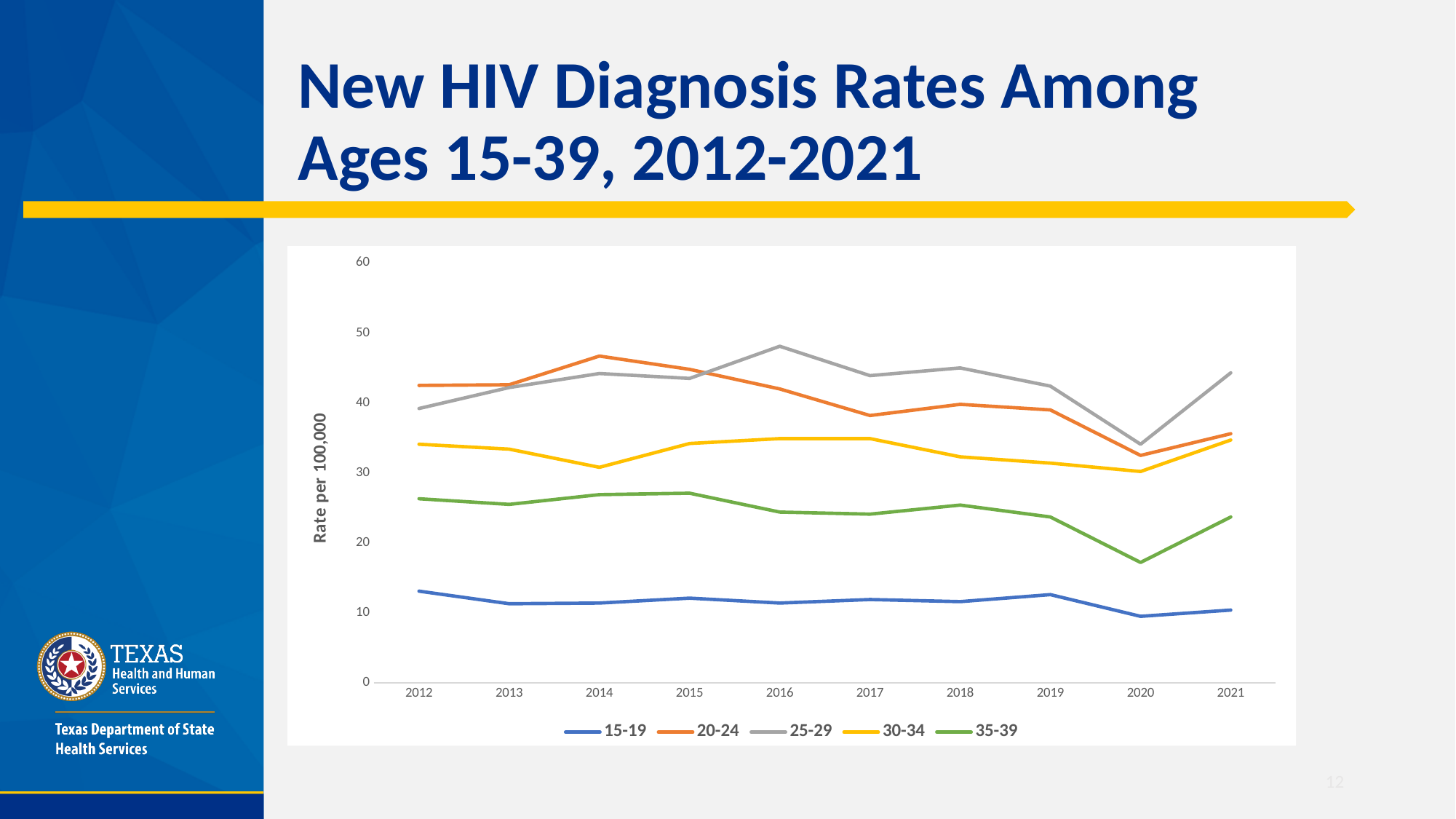

# New HIV Diagnosis Rates Among Ages 15-39, 2012-2021

### Chart

| Category | 15-19 | 20-24 | 25-29 | 30-34 | 35-39 |
|---|---|---|---|---|---|
| 2012 | 13.1 | 42.5 | 39.2 | 34.1 | 26.3 |
| 2013 | 11.3 | 42.6 | 42.2 | 33.4 | 25.5 |
| 2014 | 11.4 | 46.7 | 44.2 | 30.8 | 26.9 |
| 2015 | 12.1 | 44.8 | 43.5 | 34.2 | 27.1 |
| 2016 | 11.4 | 42.0 | 48.1 | 34.9 | 24.4 |
| 2017 | 11.9 | 38.2 | 43.9 | 34.9 | 24.1 |
| 2018 | 11.6 | 39.8 | 45.0 | 32.3 | 25.4 |
| 2019 | 12.6 | 39.0 | 42.4 | 31.4 | 23.7 |
| 2020 | 9.5 | 32.5 | 34.1 | 30.2 | 17.2 |
| 2021 | 10.4 | 35.6 | 44.3 | 34.7 | 23.7 |
12